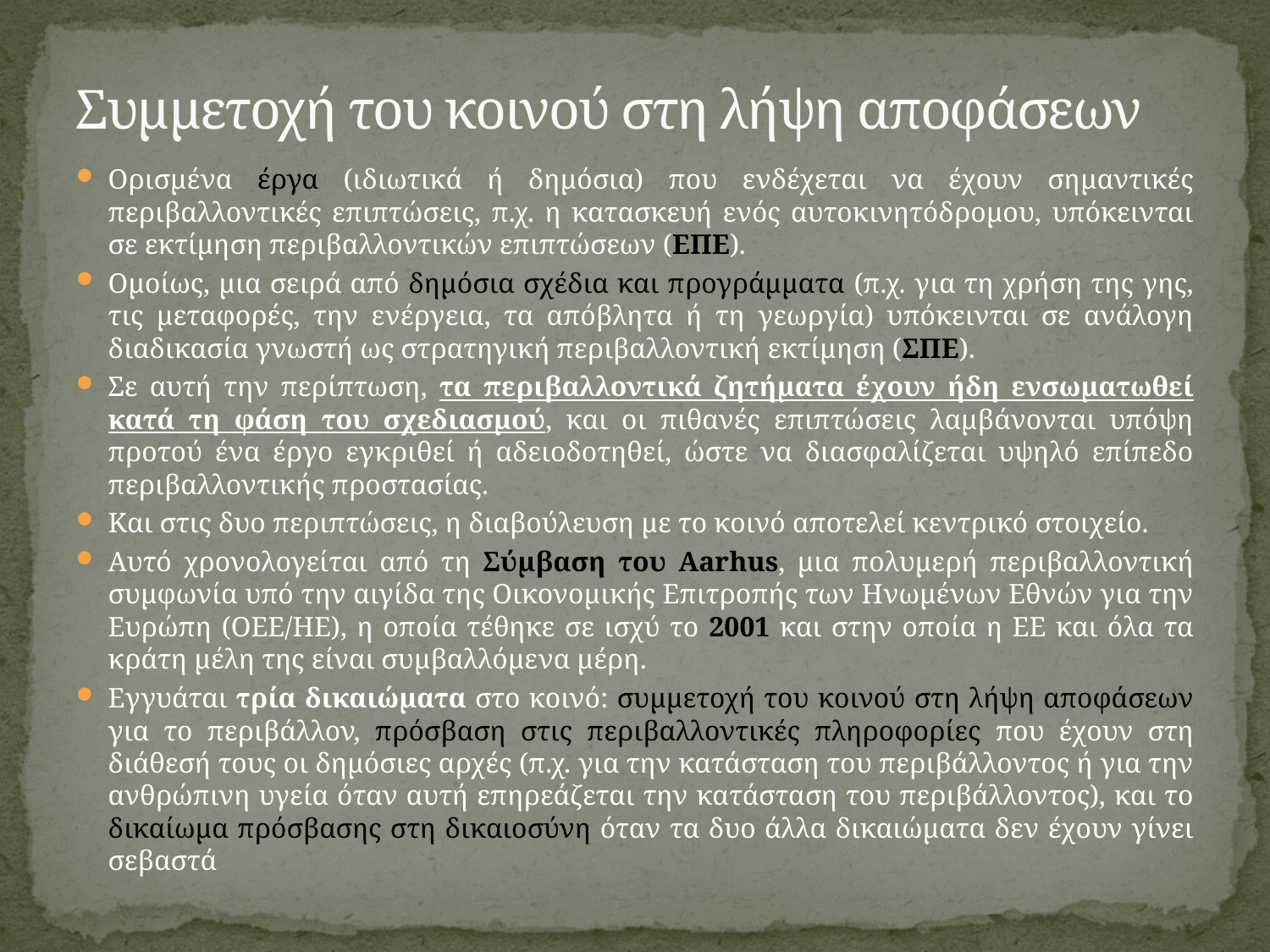

# Συμμετοχή του κοινού στη λήψη αποφάσεων
Ορισμένα έργα (ιδιωτικά ή δημόσια) που ενδέχεται να έχουν σημαντικές περιβαλλοντικές επιπτώσεις, π.χ. η κατασκευή ενός αυτοκινητόδρομου, υπόκεινται σε εκτίμηση περιβαλλοντικών επιπτώσεων (ΕΠΕ).
Ομοίως, μια σειρά από δημόσια σχέδια και προγράμματα (π.χ. για τη χρήση της γης, τις μεταφορές, την ενέργεια, τα απόβλητα ή τη γεωργία) υπόκεινται σε ανάλογη διαδικασία γνωστή ως στρατηγική περιβαλλοντική εκτίμηση (ΣΠΕ).
Σε αυτή την περίπτωση, τα περιβαλλοντικά ζητήματα έχουν ήδη ενσωματωθεί κατά τη φάση του σχεδιασμού, και οι πιθανές επιπτώσεις λαμβάνονται υπόψη προτού ένα έργο εγκριθεί ή αδειοδοτηθεί, ώστε να διασφαλίζεται υψηλό επίπεδο περιβαλλοντικής προστασίας.
Και στις δυο περιπτώσεις, η διαβούλευση με το κοινό αποτελεί κεντρικό στοιχείο.
Αυτό χρονολογείται από τη Σύμβαση του Aarhus, μια πολυμερή περιβαλλοντική συμφωνία υπό την αιγίδα της Οικονομικής Επιτροπής των Ηνωμένων Εθνών για την Ευρώπη (ΟΕΕ/ΗΕ), η οποία τέθηκε σε ισχύ το 2001 και στην οποία η ΕΕ και όλα τα κράτη μέλη της είναι συμβαλλόμενα μέρη.
Εγγυάται τρία δικαιώματα στο κοινό: συμμετοχή του κοινού στη λήψη αποφάσεων για το περιβάλλον, πρόσβαση στις περιβαλλοντικές πληροφορίες που έχουν στη διάθεσή τους οι δημόσιες αρχές (π.χ. για την κατάσταση του περιβάλλοντος ή για την ανθρώπινη υγεία όταν αυτή επηρεάζεται την κατάσταση του περιβάλλοντος), και το δικαίωμα πρόσβασης στη δικαιοσύνη όταν τα δυο άλλα δικαιώματα δεν έχουν γίνει σεβαστά